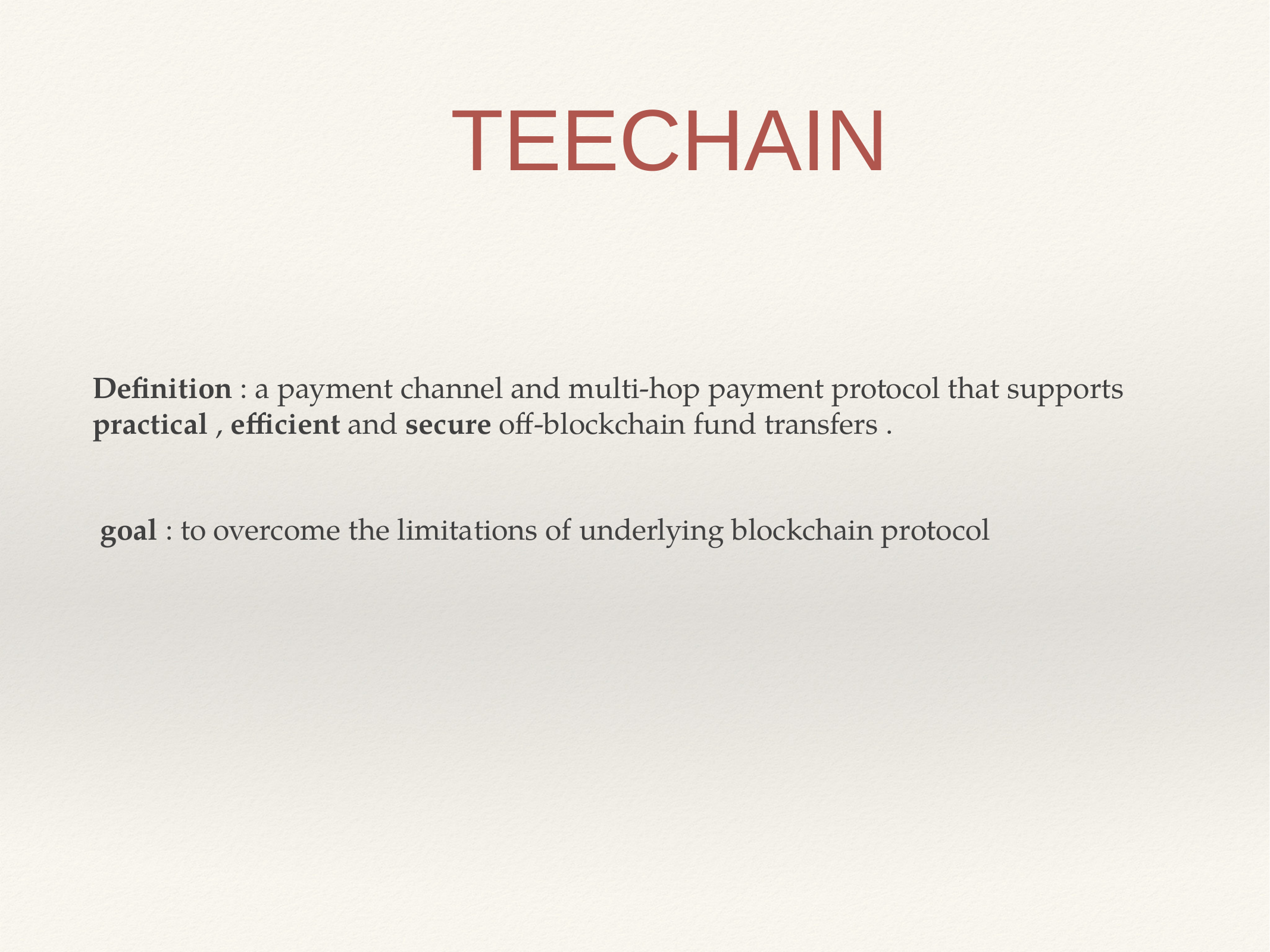

# TEECHAIN
Definition : a payment channel and multi-hop payment protocol that supports practical , efficient and secure off-blockchain fund transfers .

goal : to overcome the limitations of underlying blockchain protocol
5